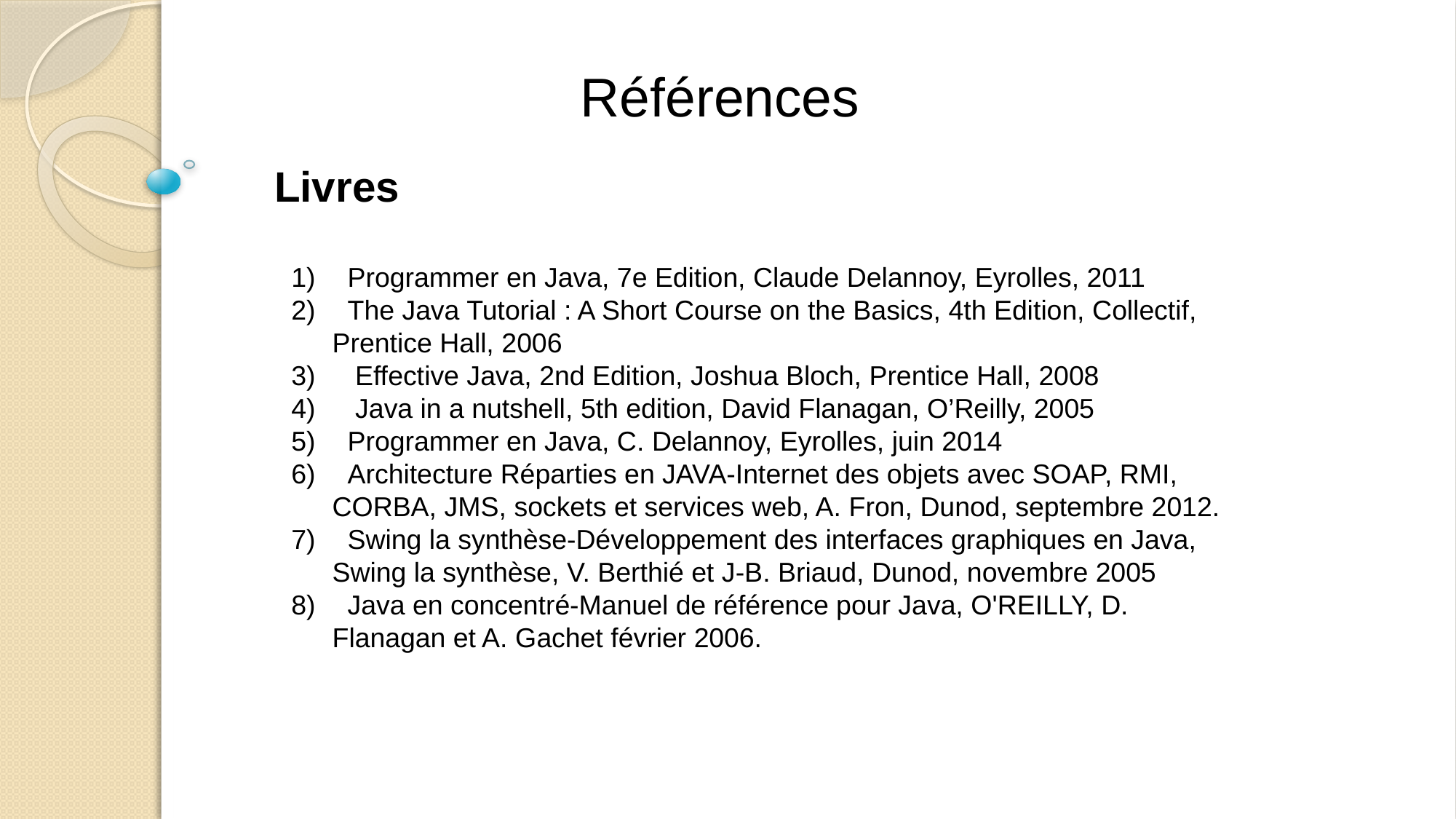

Références
Livres
  Programmer en Java, 7e Edition, Claude Delannoy, Eyrolles, 2011
  The Java Tutorial : A Short Course on the Basics, 4th Edition, Collectif, Prentice Hall, 2006
   Effective Java, 2nd Edition, Joshua Bloch, Prentice Hall, 2008
   Java in a nutshell, 5th edition, David Flanagan, O’Reilly, 2005
  Programmer en Java, C. Delannoy, Eyrolles, juin 2014
  Architecture Réparties en JAVA-Internet des objets avec SOAP, RMI, CORBA, JMS, sockets et services web, A. Fron, Dunod, septembre 2012.
  Swing la synthèse-Développement des interfaces graphiques en Java, Swing la synthèse, V. Berthié et J-B. Briaud, Dunod, novembre 2005
  Java en concentré-Manuel de référence pour Java, O'REILLY, D. Flanagan et A. Gachet février 2006.